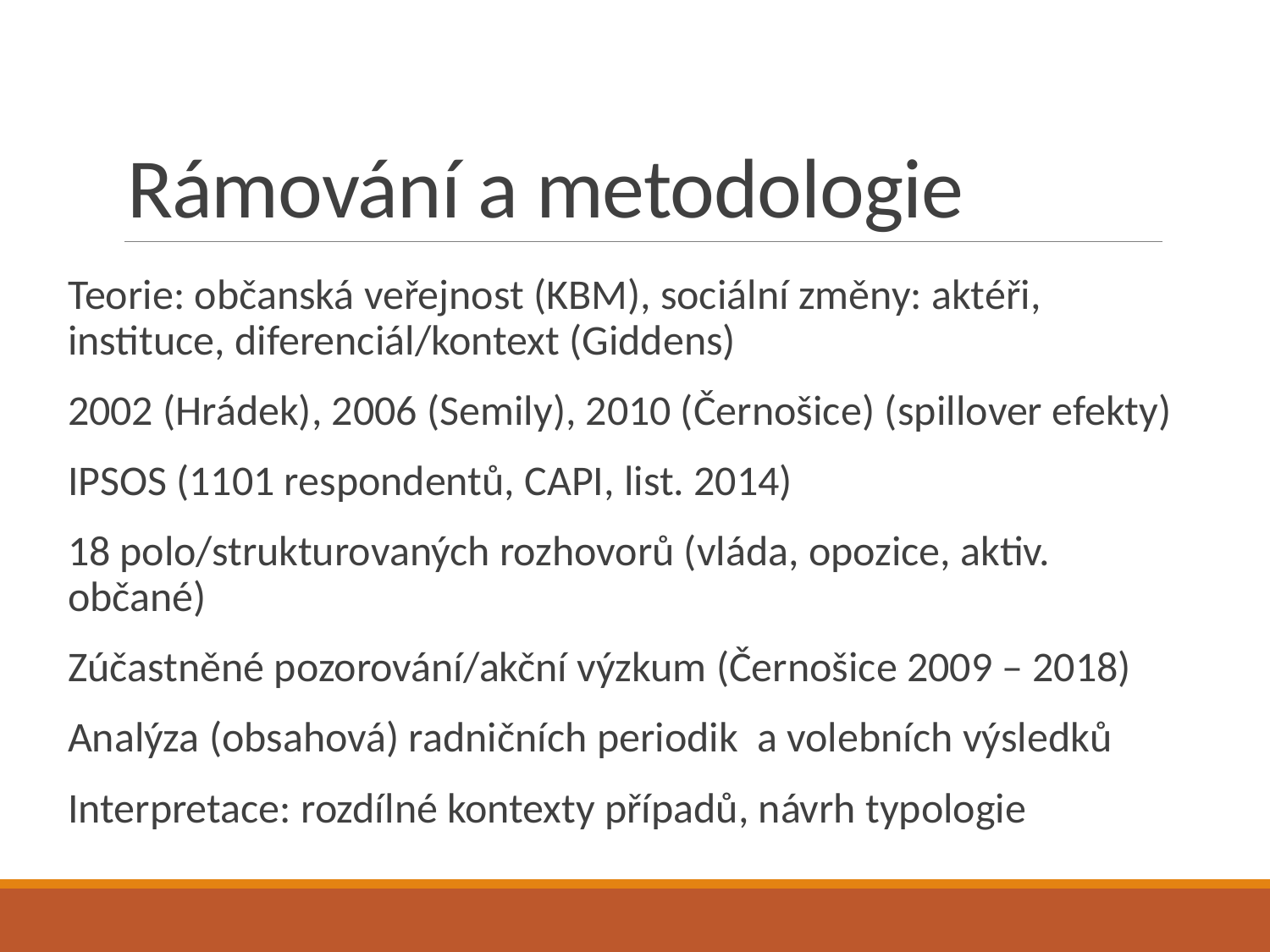

# Rámování a metodologie
Teorie: občanská veřejnost (KBM), sociální změny: aktéři, instituce, diferenciál/kontext (Giddens)
2002 (Hrádek), 2006 (Semily), 2010 (Černošice) (spillover efekty)
IPSOS (1101 respondentů, CAPI, list. 2014)
18 polo/strukturovaných rozhovorů (vláda, opozice, aktiv. občané)
Zúčastněné pozorování/akční výzkum (Černošice 2009 – 2018)
Analýza (obsahová) radničních periodik  a volebních výsledků
Interpretace: rozdílné kontexty případů, návrh typologie